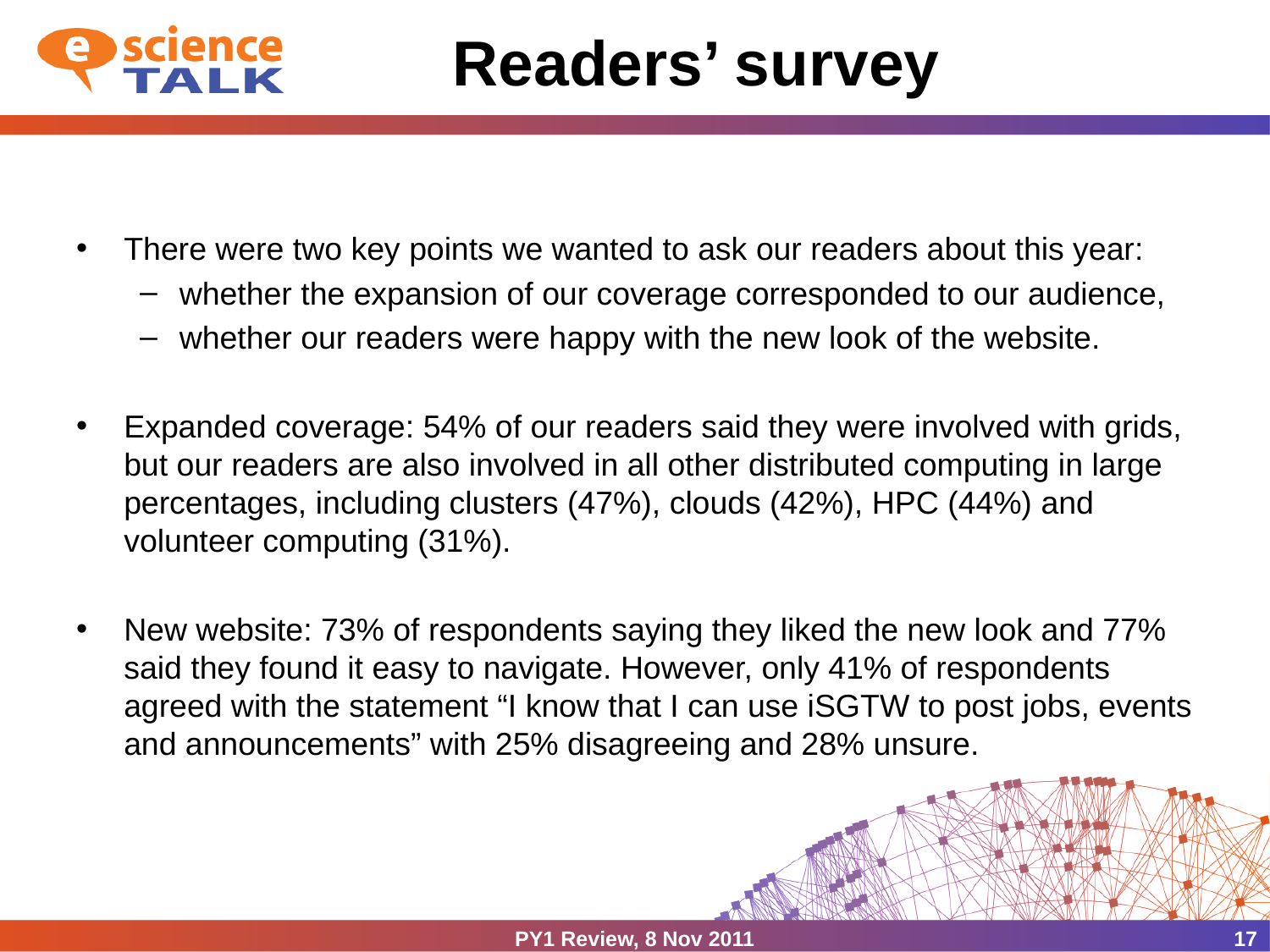

# Readers’ survey
There were two key points we wanted to ask our readers about this year:
whether the expansion of our coverage corresponded to our audience,
whether our readers were happy with the new look of the website.

Expanded coverage: 54% of our readers said they were involved with grids, but our readers are also involved in all other distributed computing in large percentages, including clusters (47%), clouds (42%), HPC (44%) and volunteer computing (31%).

New website: 73% of respondents saying they liked the new look and 77% said they found it easy to navigate. However, only 41% of respondents agreed with the statement “I know that I can use iSGTW to post jobs, events and announcements” with 25% disagreeing and 28% unsure.

PY1 Review, 8 Nov 2011
17